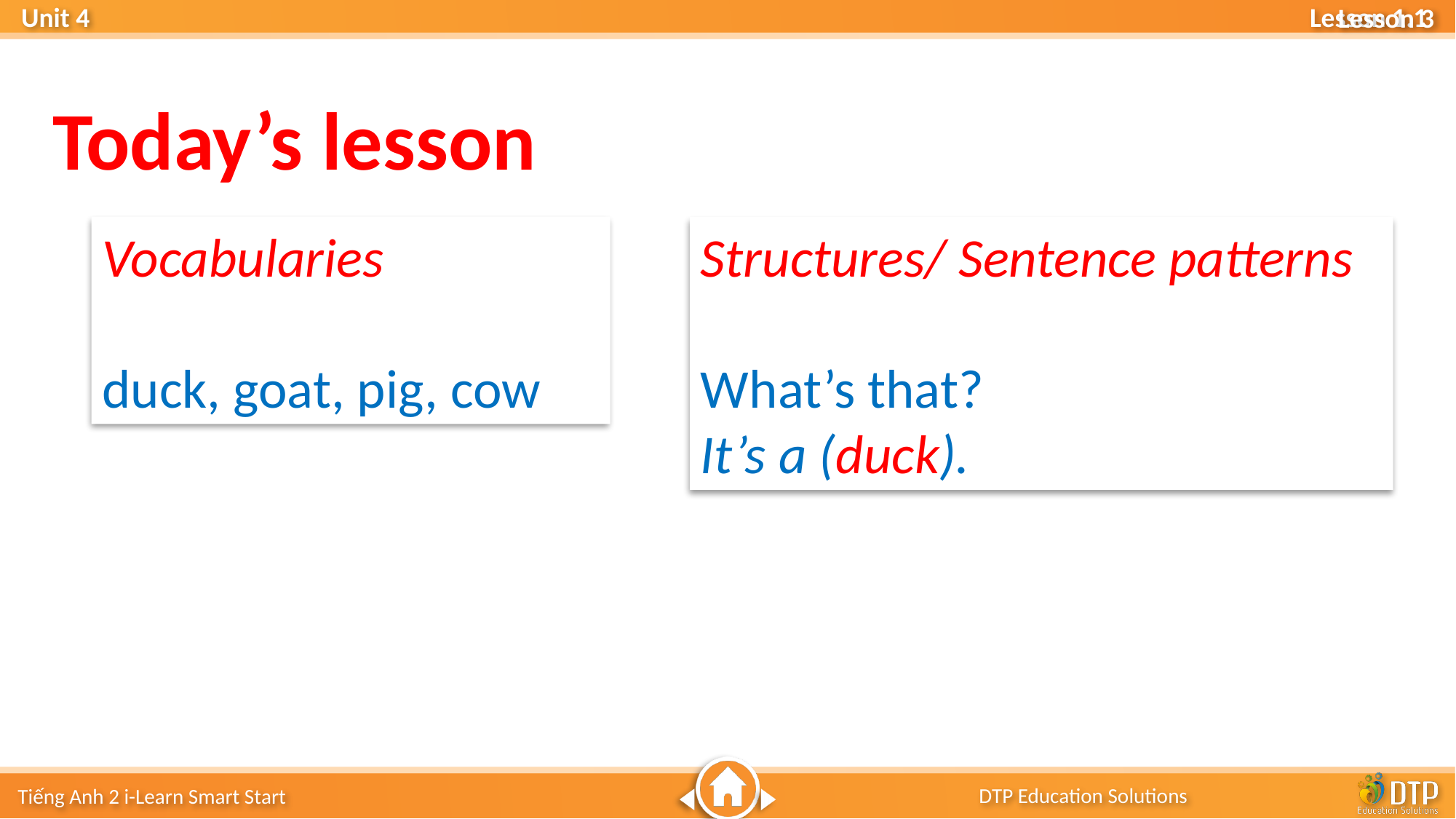

Lesson 3
Today’s lesson
Vocabularies

duck, goat, pig, cow
Structures/ Sentence patterns

What’s that?
It’s a (duck).